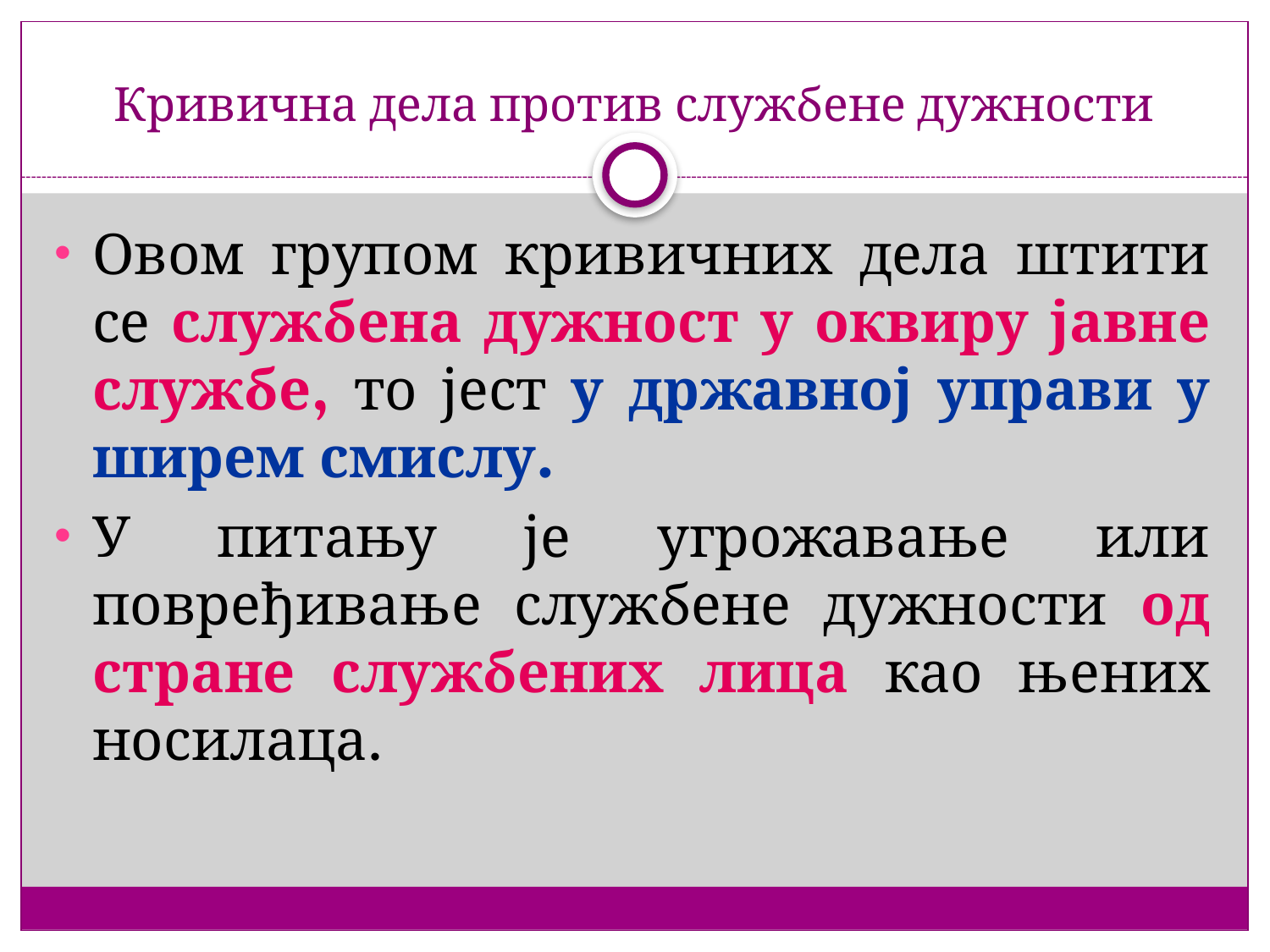

# Кривична дела против службене дужности
Овом групом кривичних дела штити се службена дужност у оквиру јавне службе, то јест у државној управи у ширем смислу.
У питању је угрожавање или повређивање службене дужности од стране службених лица као њених носилаца.